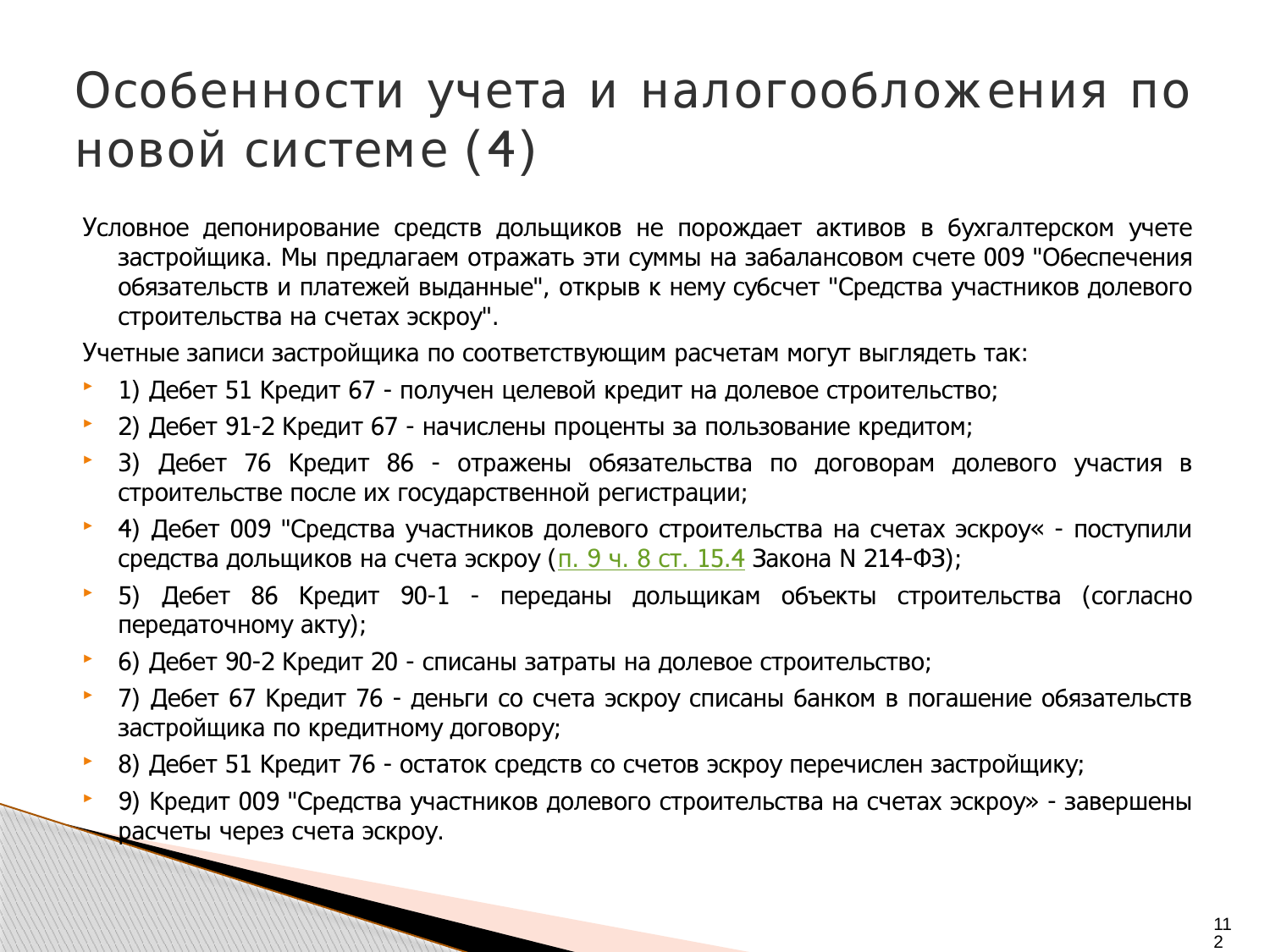

# Особенности учета и налогообложения по новой системе (4)
Условное депонирование средств дольщиков не порождает активов в бухгалтерском учете застройщика. Мы предлагаем отражать эти суммы на забалансовом счете 009 "Обеспечения обязательств и платежей выданные", открыв к нему субсчет "Средства участников долевого строительства на счетах эскроу".
Учетные записи застройщика по соответствующим расчетам могут выглядеть так:
1) Дебет 51 Кредит 67 - получен целевой кредит на долевое строительство;
2) Дебет 91-2 Кредит 67 - начислены проценты за пользование кредитом;
3) Дебет 76 Кредит 86 - отражены обязательства по договорам долевого участия в строительстве после их государственной регистрации;
4) Дебет 009 "Средства участников долевого строительства на счетах эскроу« - поступили средства дольщиков на счета эскроу (п. 9 ч. 8 ст. 15.4 Закона N 214-ФЗ);
5) Дебет 86 Кредит 90-1 - переданы дольщикам объекты строительства (согласно передаточному акту);
6) Дебет 90-2 Кредит 20 - списаны затраты на долевое строительство;
7) Дебет 67 Кредит 76 - деньги со счета эскроу списаны банком в погашение обязательств застройщика по кредитному договору;
8) Дебет 51 Кредит 76 - остаток средств со счетов эскроу перечислен застройщику;
9) Кредит 009 "Средства участников долевого строительства на счетах эскроу» - завершены расчеты через счета эскроу.

112